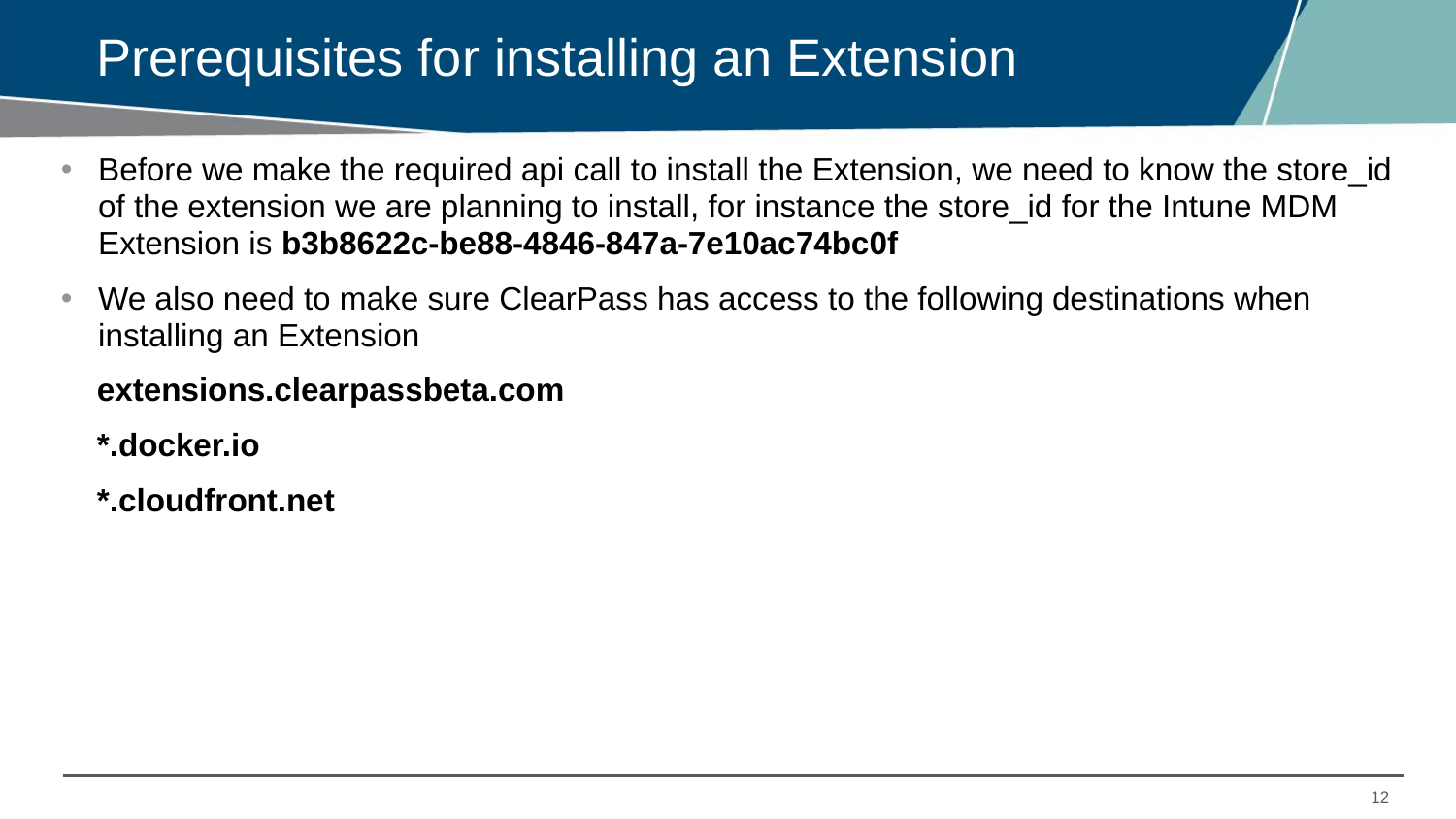

# Prerequisites for installing an Extension
Before we make the required api call to install the Extension, we need to know the store_id of the extension we are planning to install, for instance the store_id for the Intune MDM Extension is b3b8622c-be88-4846-847a-7e10ac74bc0f
We also need to make sure ClearPass has access to the following destinations when installing an Extension
    extensions.clearpassbeta.com
    *.docker.io
    *.cloudfront.net